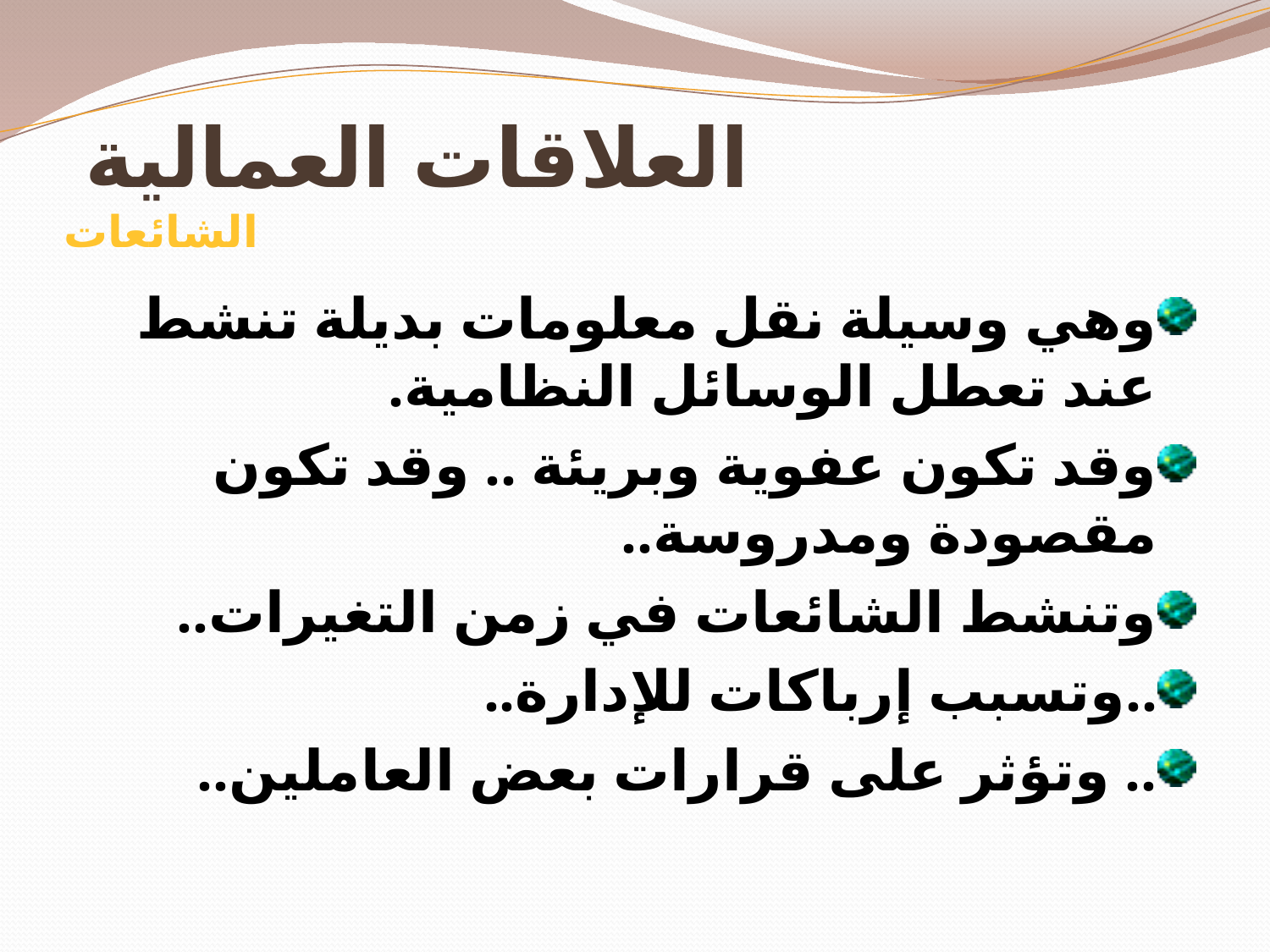

# العلاقات العمالية الشائعات
وهي وسيلة نقل معلومات بديلة تنشط عند تعطل الوسائل النظامية.
وقد تكون عفوية وبريئة .. وقد تكون مقصودة ومدروسة..
وتنشط الشائعات في زمن التغيرات..
..وتسبب إرباكات للإدارة..
.. وتؤثر على قرارات بعض العاملين..